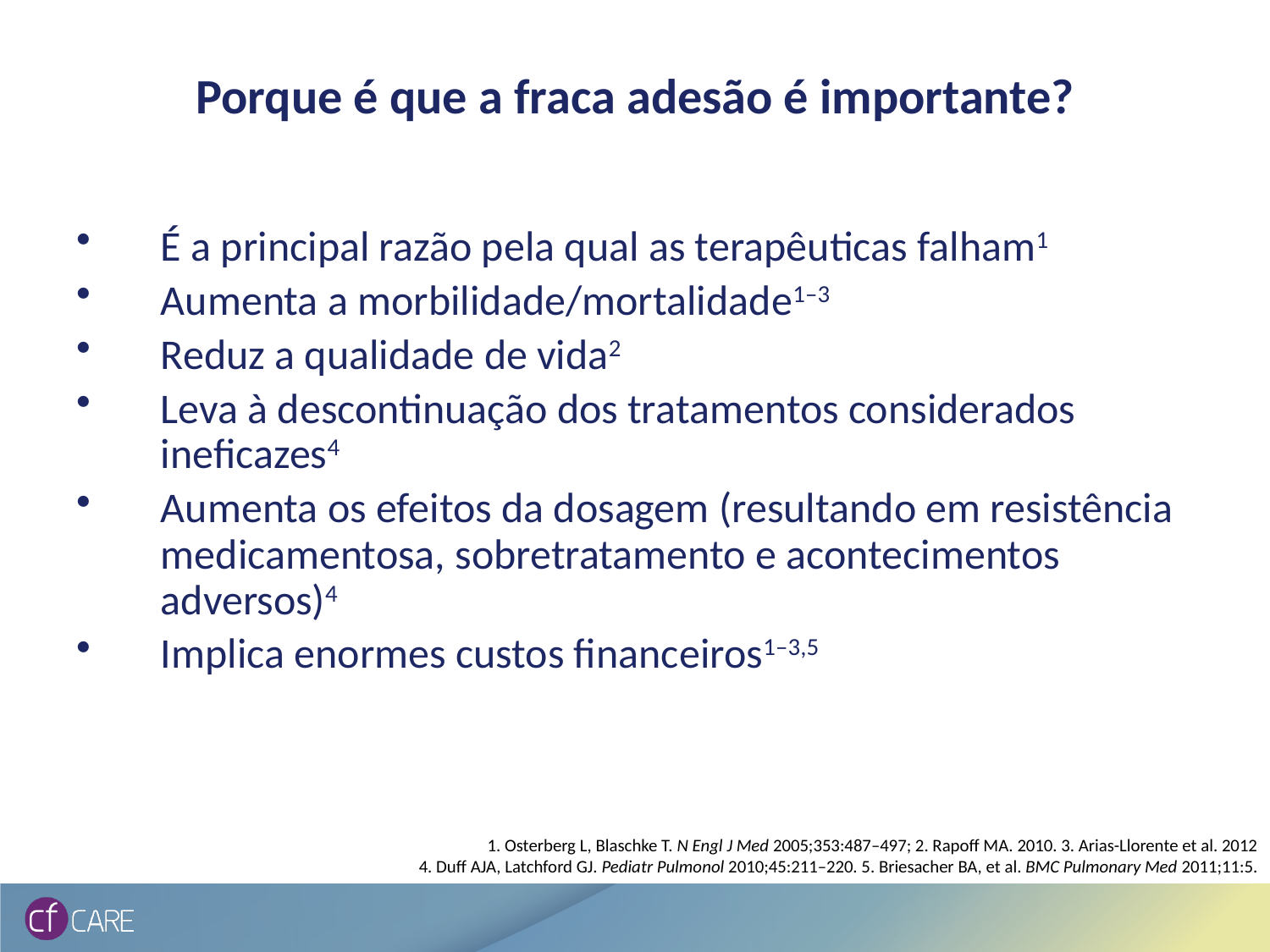

# Porque é que a fraca adesão é importante?
É a principal razão pela qual as terapêuticas falham1
Aumenta a morbilidade/mortalidade1–3
Reduz a qualidade de vida2
Leva à descontinuação dos tratamentos considerados ineficazes4
Aumenta os efeitos da dosagem (resultando em resistência medicamentosa, sobretratamento e acontecimentos adversos)4
Implica enormes custos financeiros1–3,5
1. Osterberg L, Blaschke T. N Engl J Med 2005;353:487–497; 2. Rapoff MA. 2010. 3. Arias-Llorente et al. 2012
4. Duff AJA, Latchford GJ. Pediatr Pulmonol 2010;45:211–220. 5. Briesacher BA, et al. BMC Pulmonary Med 2011;11:5.